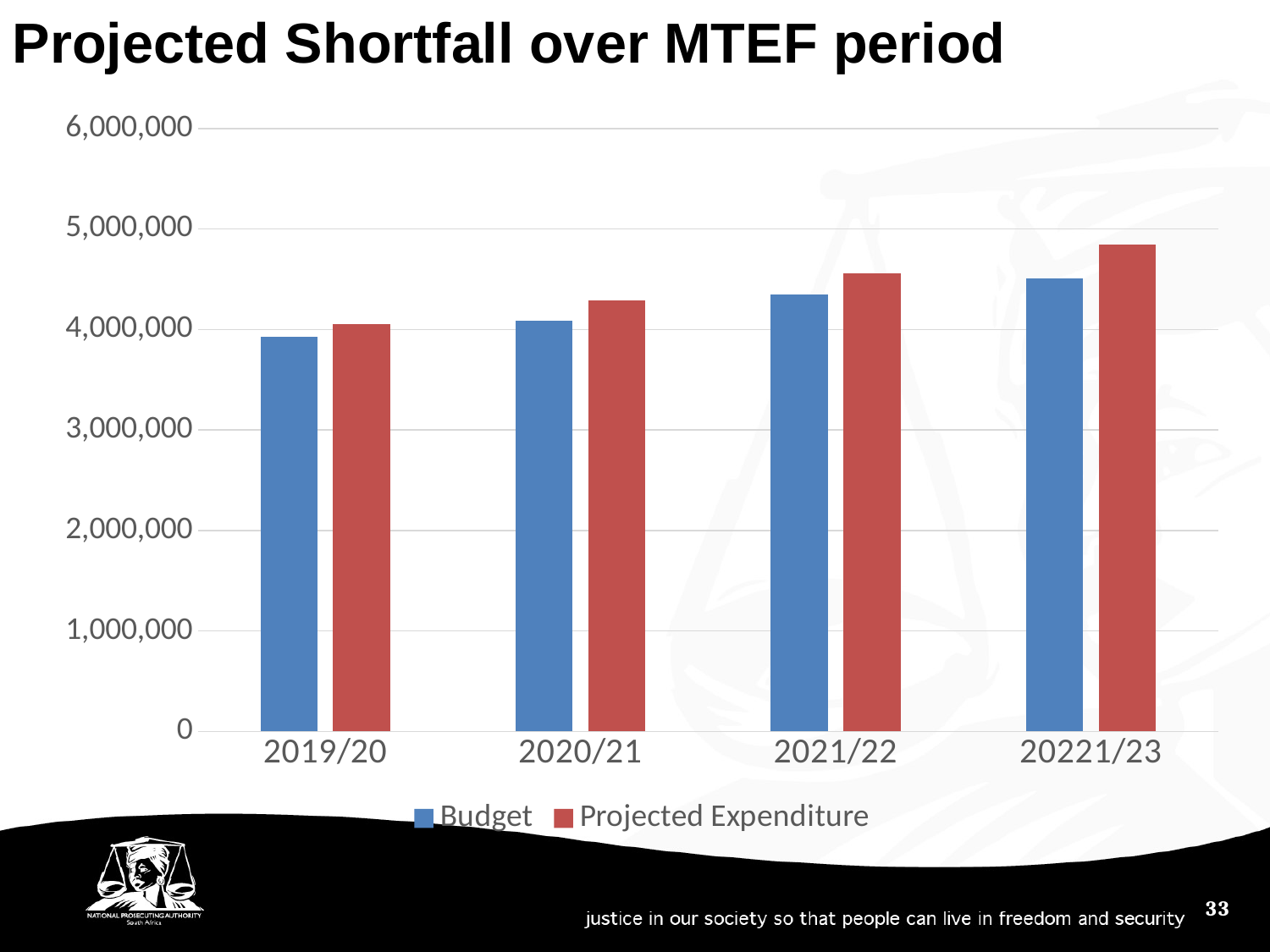

Projected Shortfall over MTEF period

### Chart

| Category | Budget | Projected Expenditure |
|---|---|---|
| 2019/20 | 3929137.0 | 4050638.28525 |
| 2020/21 | 4084993.0 | 4289859.7060072245 |
| 2021/22 | 4345802.0 | 4562565.794160099 |
| 20221/23 | 4506843.0 | 4842046.787117575 |
33